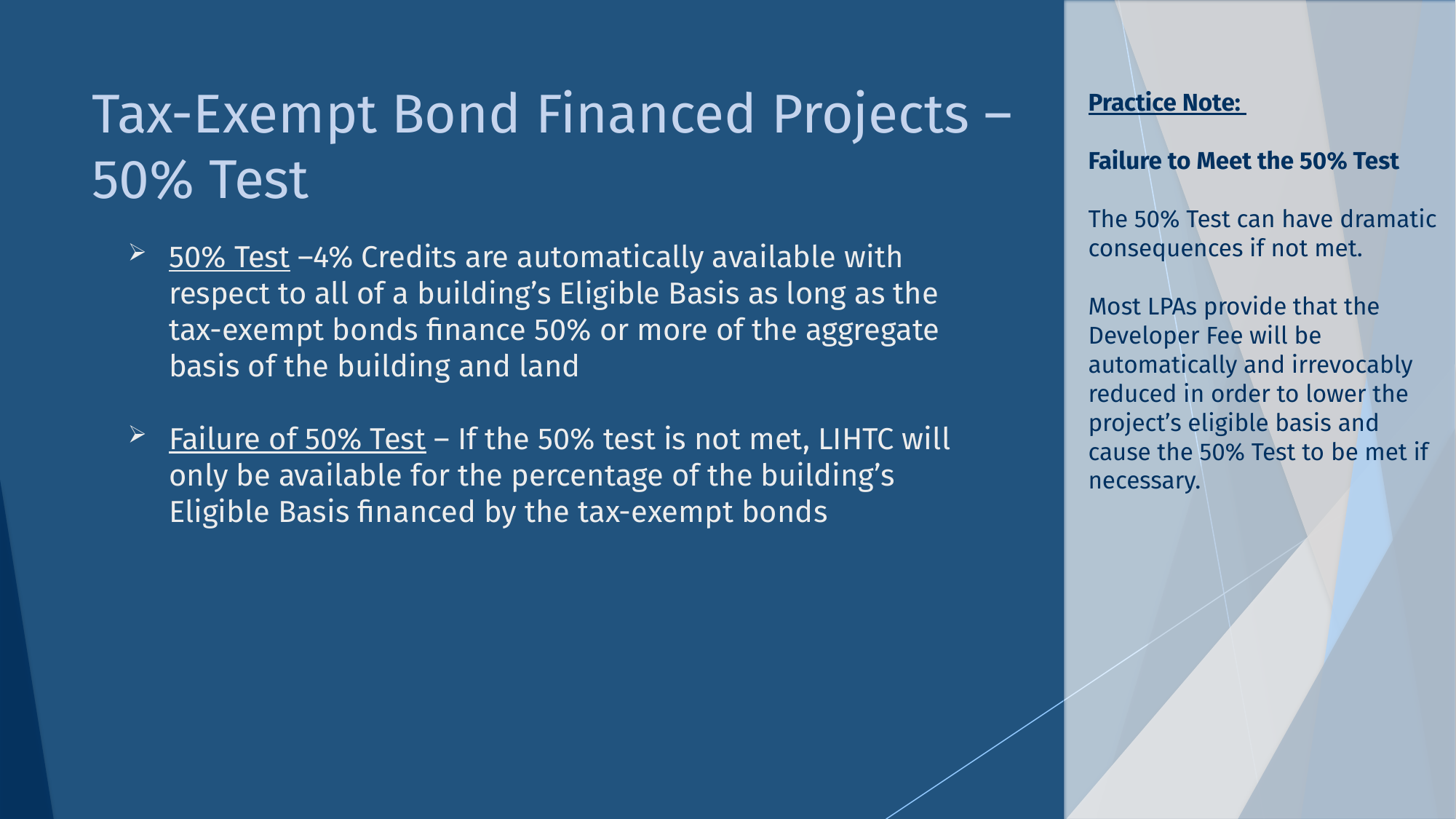

Practice Note:

Failure to Meet the 50% Test

The 50% Test can have dramatic consequences if not met.

Most LPAs provide that the Developer Fee will be automatically and irrevocably reduced in order to lower the project’s eligible basis and cause the 50% Test to be met if necessary.

# Tax-Exempt Bond Financed Projects – 50% Test
50% Test –4% Credits are automatically available with respect to all of a building’s Eligible Basis as long as the tax-exempt bonds finance 50% or more of the aggregate basis of the building and land
Failure of 50% Test – If the 50% test is not met, LIHTC will only be available for the percentage of the building’s Eligible Basis financed by the tax-exempt bonds